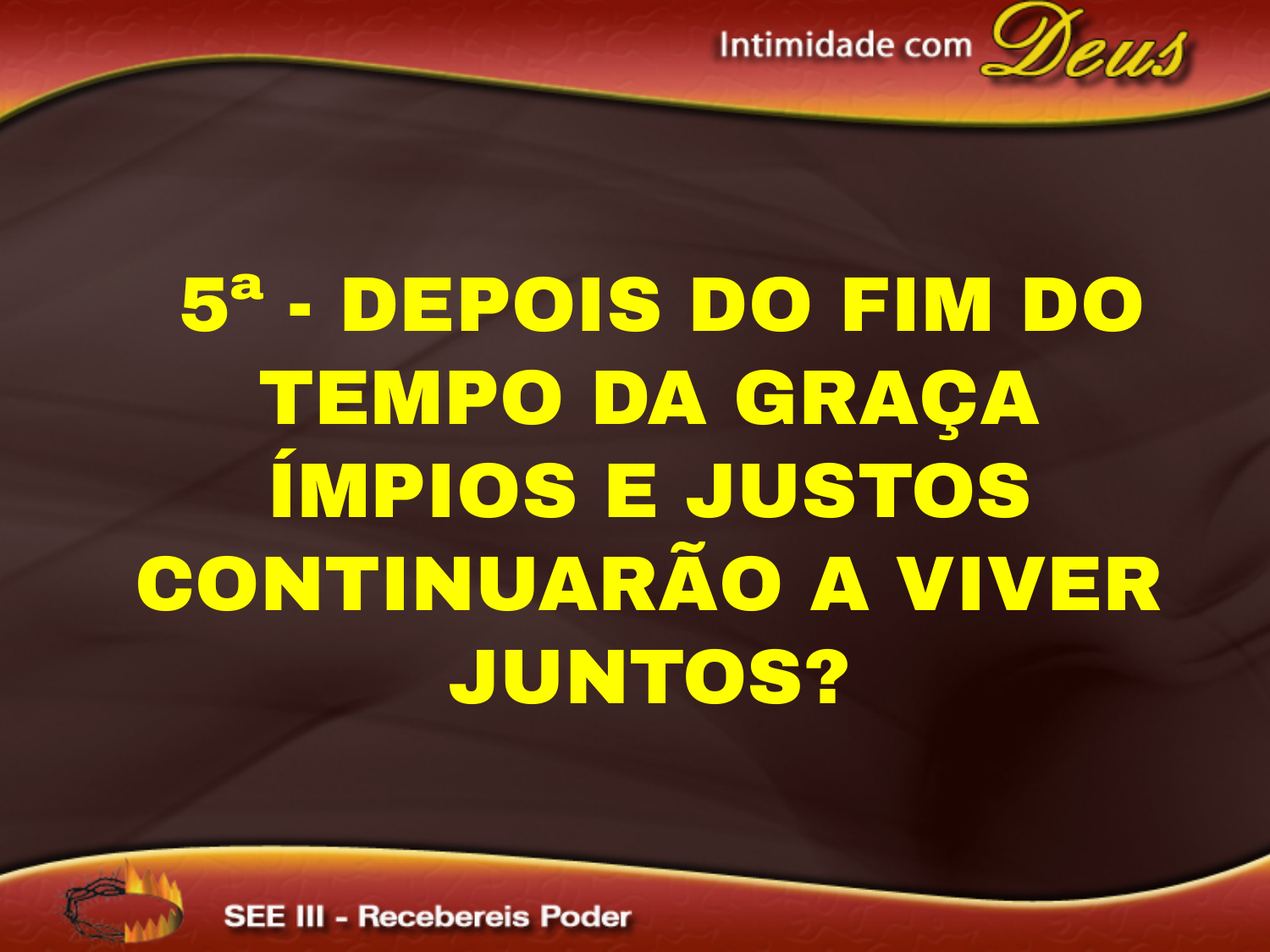

5ª - Depois do fim do Tempo da Graça ímpios e justos continuarão a viver juntos?